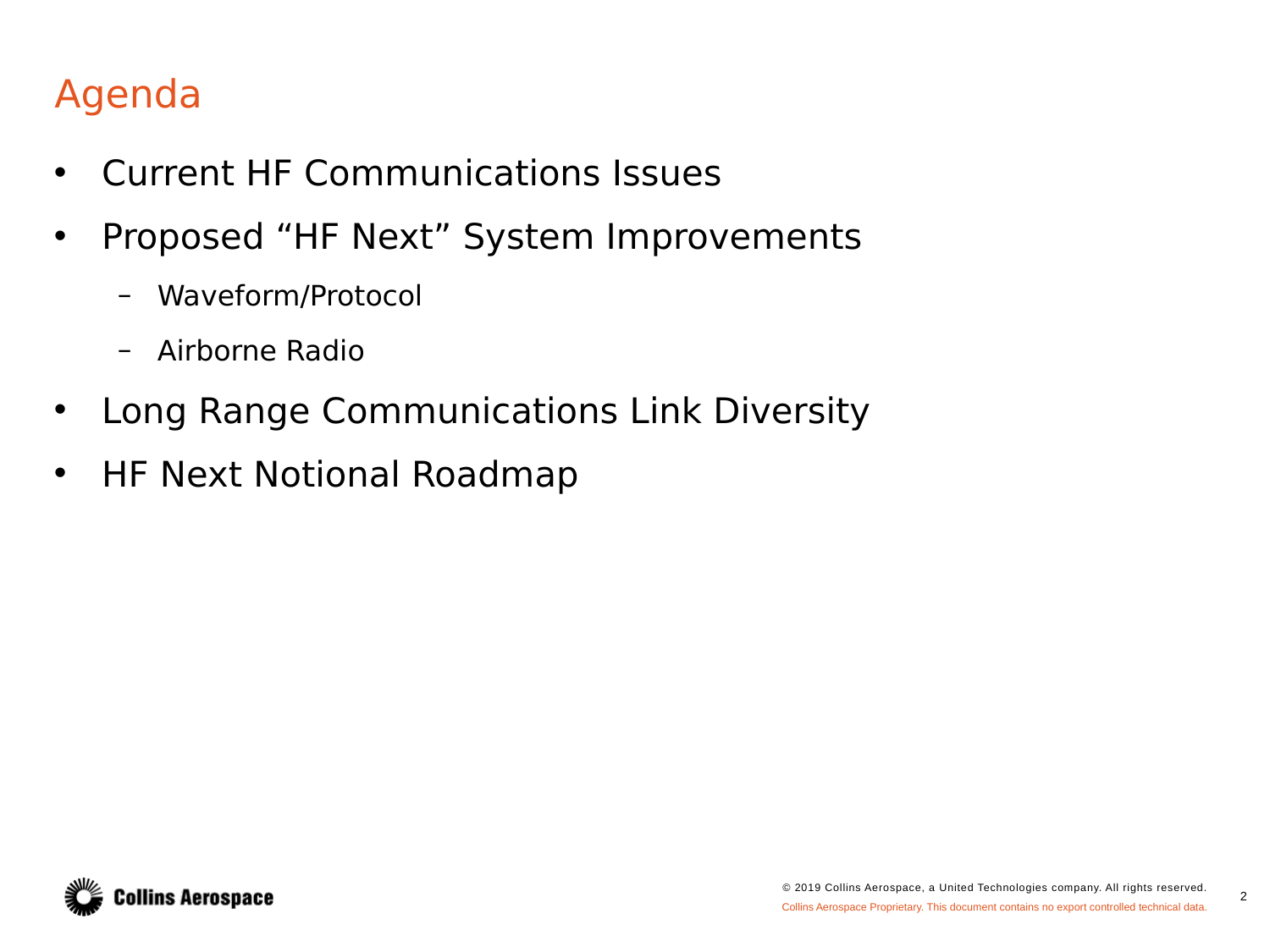

Agenda
Current HF Communications Issues
Proposed “HF Next” System Improvements
Waveform/Protocol
Airborne Radio
Long Range Communications Link Diversity
HF Next Notional Roadmap
2
Collins Aerospace Proprietary. This document contains no export controlled technical data.